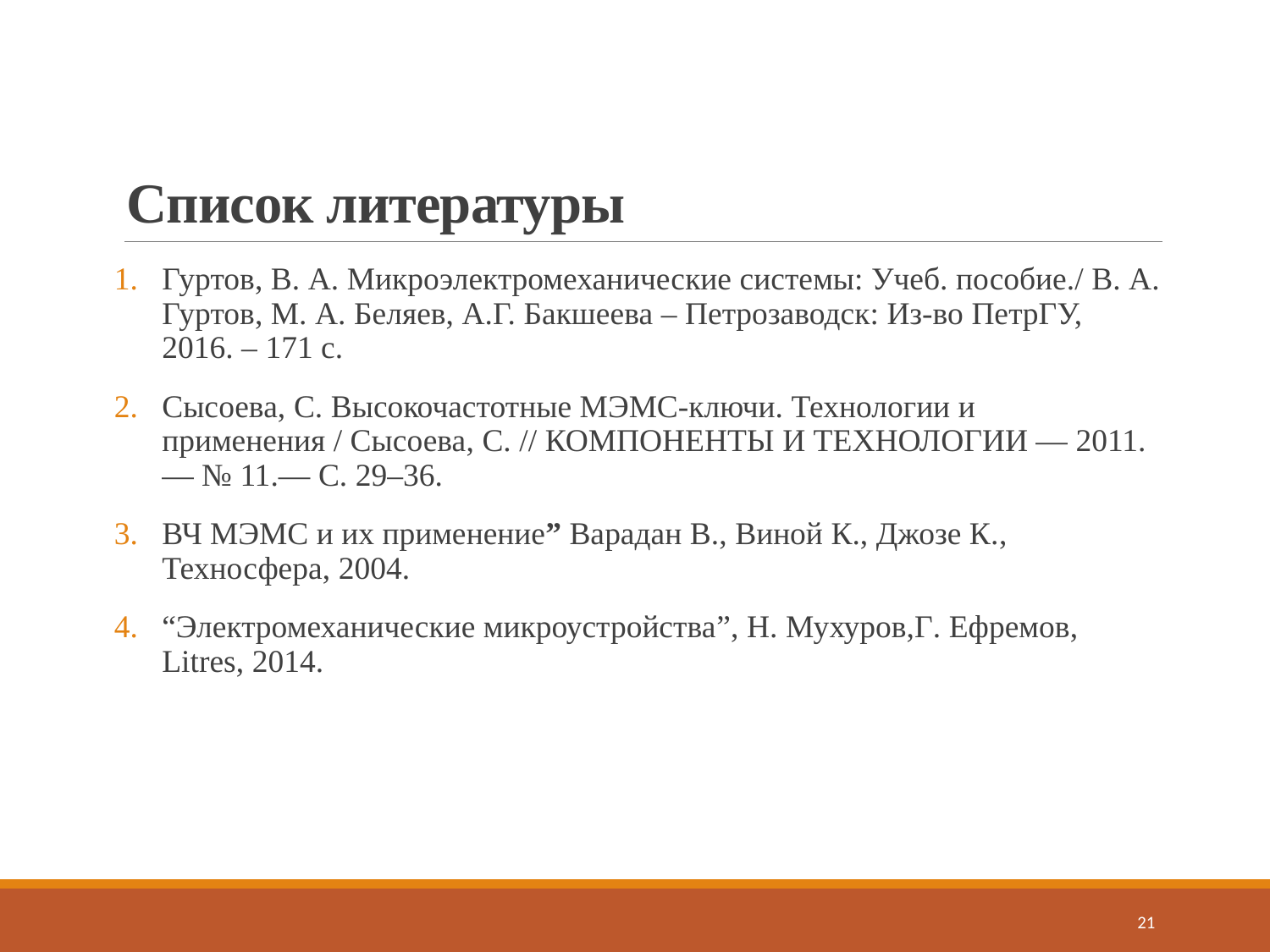

# Список литературы
Гуртов, В. А. Микроэлектромеханические системы: Учеб. пособие./ В. А. Гуртов, М. А. Беляев, А.Г. Бакшеева – Петрозаводск: Из-во ПетрГУ, 2016. – 171 с.
Сысоева, С. Высокочастотные МЭМС-ключи. Технологии и применения / Сысоева, С. // КОМПОНЕНТЫ И ТЕХНОЛОГИИ — 2011.— № 11.— С. 29–36.
ВЧ МЭМС и их применение” Варадан В., Виной К., Джозе К., Техносфера, 2004.
“Электромеханические микроустройства”, Н. Мухуров,Г. Ефремов, Litres, 2014.

21